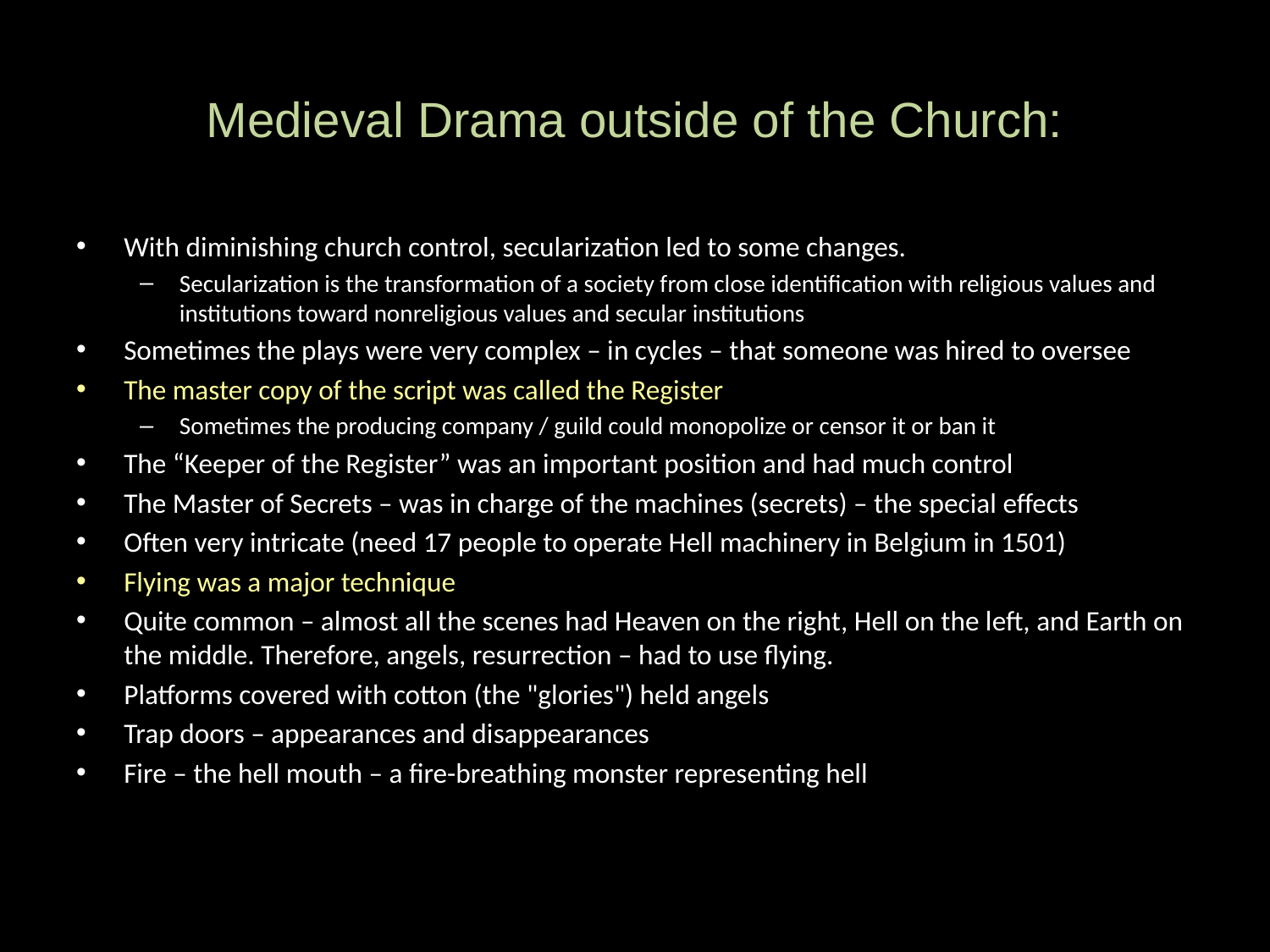

# Medieval Drama outside of the Church:
With diminishing church control, secularization led to some changes.
Secularization is the transformation of a society from close identification with religious values and institutions toward nonreligious values and secular institutions
Sometimes the plays were very complex – in cycles – that someone was hired to oversee
The master copy of the script was called the Register
Sometimes the producing company / guild could monopolize or censor it or ban it
The “Keeper of the Register” was an important position and had much control
The Master of Secrets – was in charge of the machines (secrets) – the special effects
Often very intricate (need 17 people to operate Hell machinery in Belgium in 1501)
Flying was a major technique
Quite common – almost all the scenes had Heaven on the right, Hell on the left, and Earth on the middle. Therefore, angels, resurrection – had to use flying.
Platforms covered with cotton (the "glories") held angels
Trap doors – appearances and disappearances
Fire – the hell mouth – a fire-breathing monster representing hell